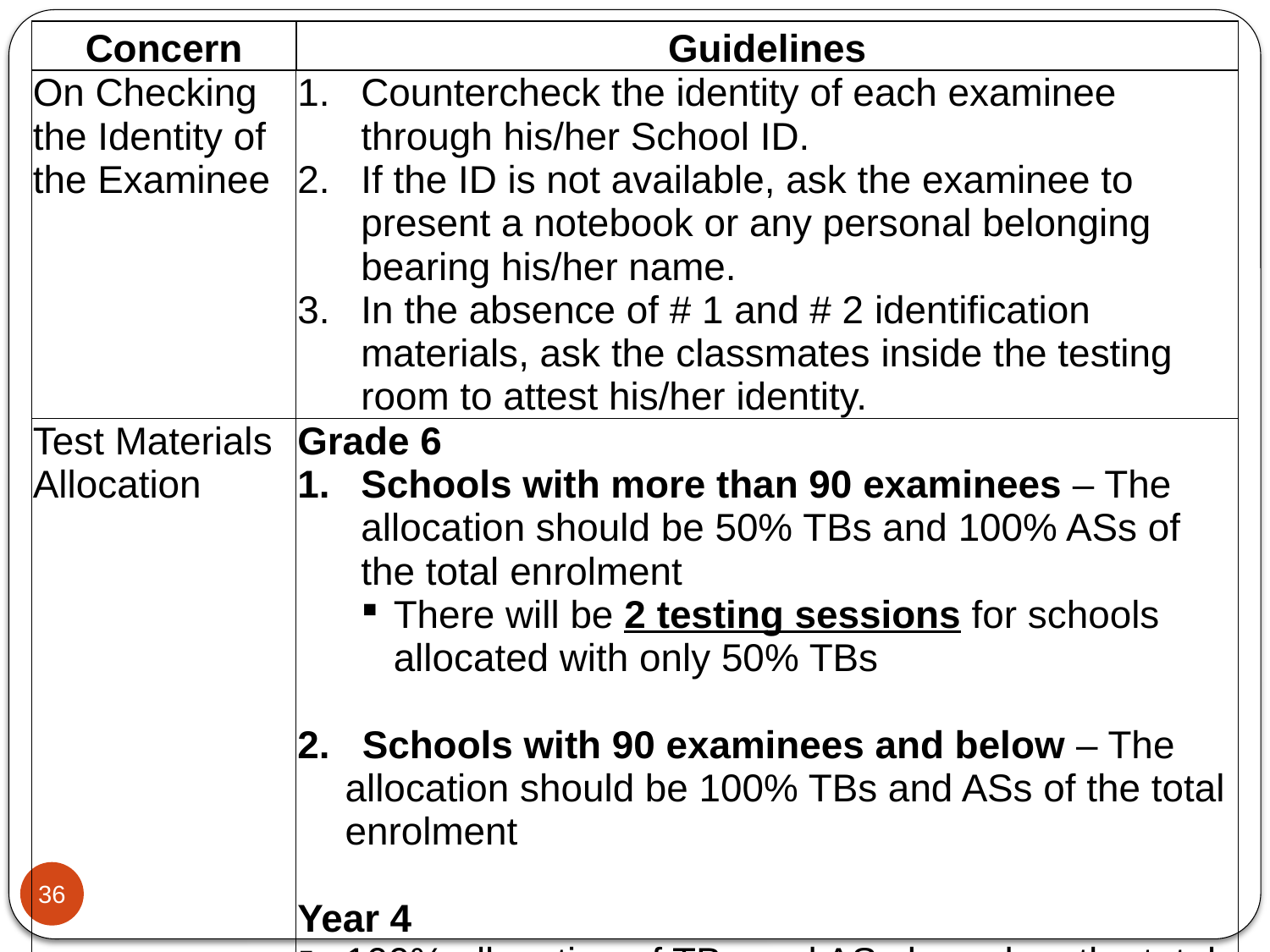

| Concern | Guidelines |
| --- | --- |
| On Checking the Identity of the Examinee | Countercheck the identity of each examinee through his/her School ID. If the ID is not available, ask the examinee to present a notebook or any personal belonging bearing his/her name. In the absence of # 1 and # 2 identification materials, ask the classmates inside the testing room to attest his/her identity. |
| Test Materials Allocation | Grade 6 Schools with more than 90 examinees – The allocation should be 50% TBs and 100% ASs of the total enrolment There will be 2 testing sessions for schools allocated with only 50% TBs 2. Schools with 90 examinees and below – The allocation should be 100% TBs and ASs of the total enrolment Year 4 100% allocation of TBs and ASs based on the total enrolment |
36